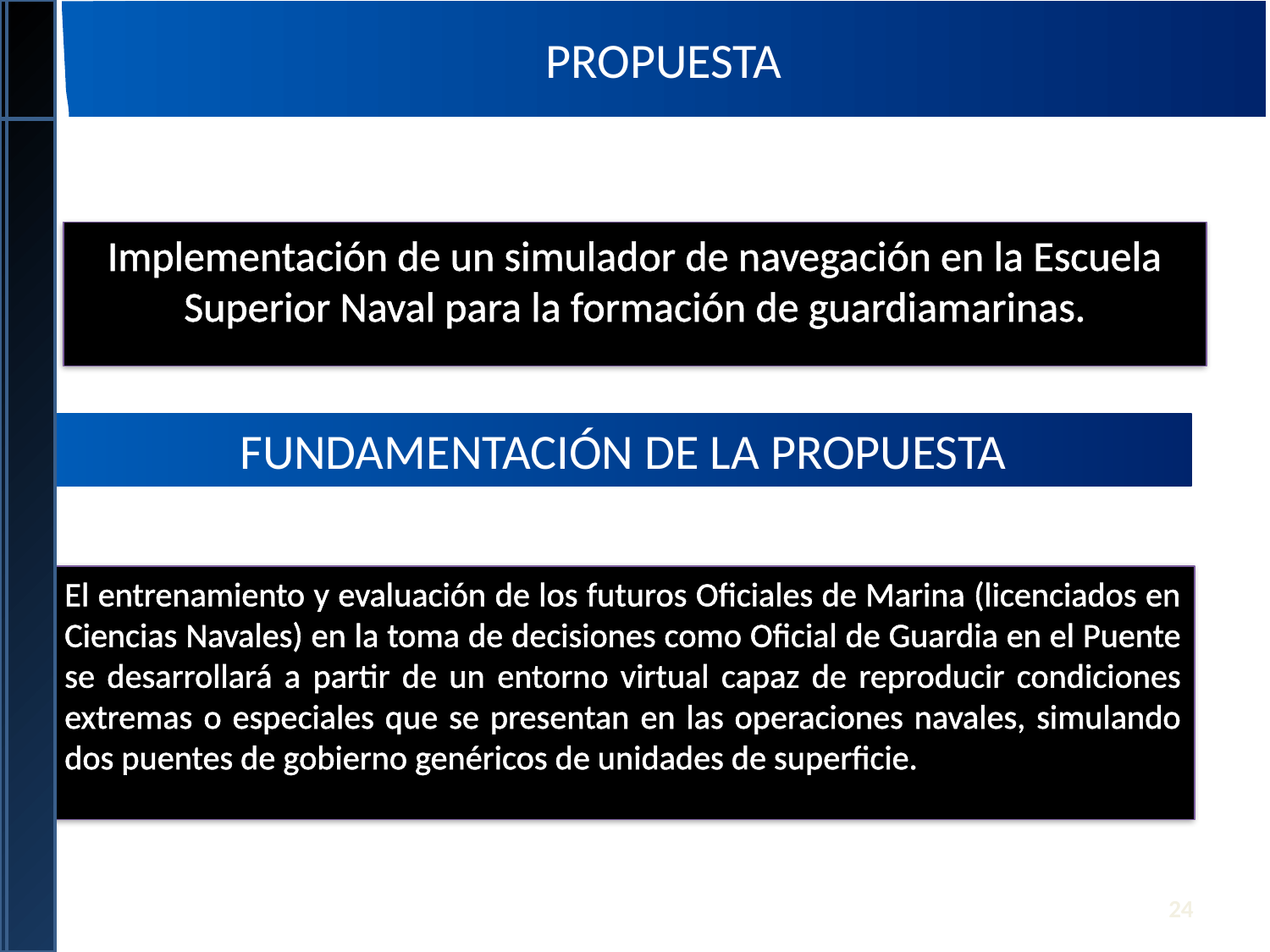

PROPUESTA

Implementación de un simulador de navegación en la Escuela Superior Naval para la formación de guardiamarinas.

FUNDAMENTACIÓN DE LA PROPUESTA
El entrenamiento y evaluación de los futuros Oficiales de Marina (licenciados en Ciencias Navales) en la toma de decisiones como Oficial de Guardia en el Puente se desarrollará a partir de un entorno virtual capaz de reproducir condiciones extremas o especiales que se presentan en las operaciones navales, simulando dos puentes de gobierno genéricos de unidades de superficie.

24